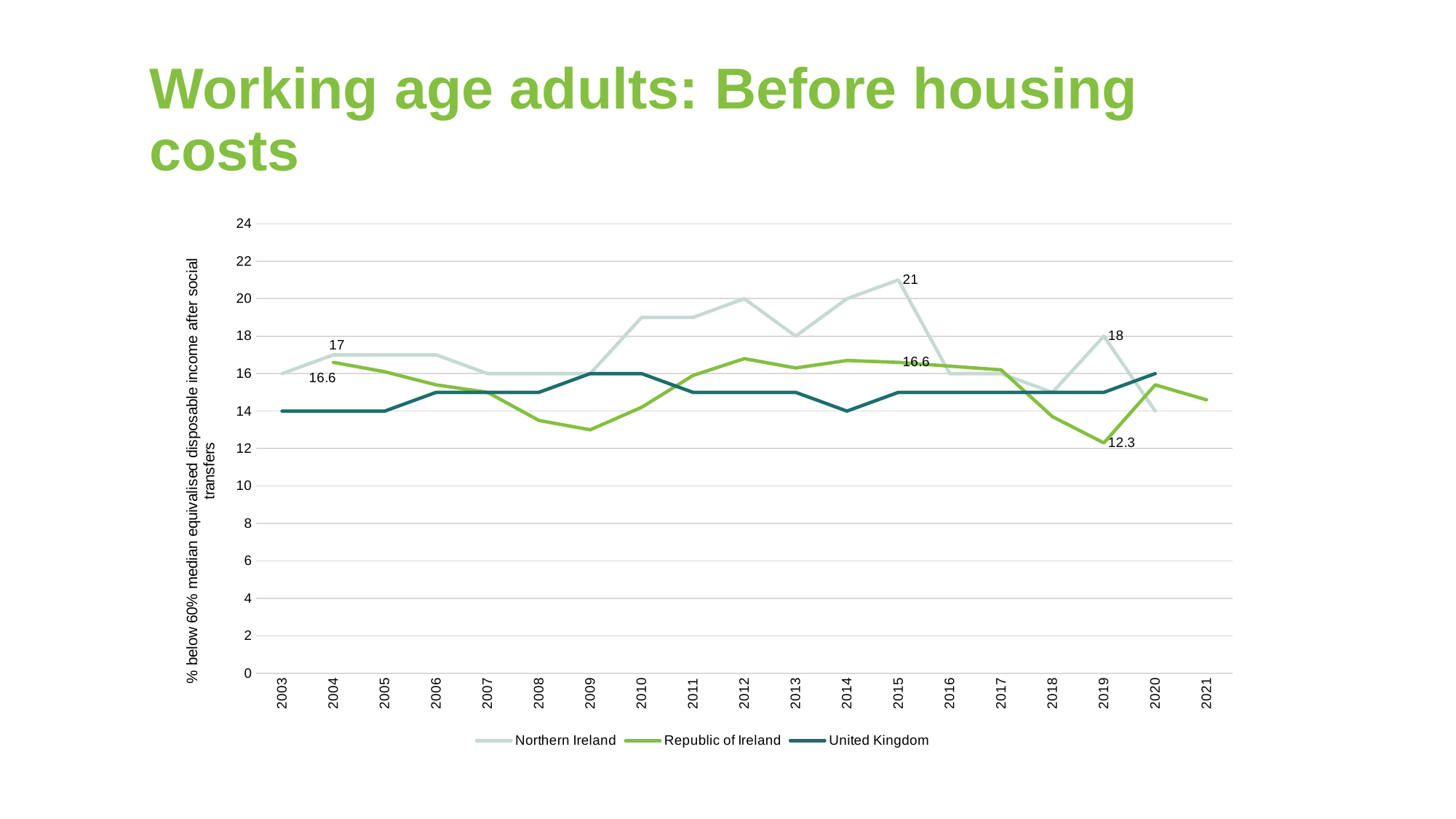

# Working age adults: Before housing costs

### Chart

| Category | Northern Ireland | Republic of Ireland | United Kingdom |
|---|---|---|---|
| 2003 | 16.0 | None | 14.0 |
| 2004 | 17.0 | 16.6 | 14.0 |
| 2005 | 17.0 | 16.1 | 14.0 |
| 2006 | 17.0 | 15.4 | 15.0 |
| 2007 | 16.0 | 15.0 | 15.0 |
| 2008 | 16.0 | 13.5 | 15.0 |
| 2009 | 16.0 | 13.0 | 16.0 |
| 2010 | 19.0 | 14.2 | 16.0 |
| 2011 | 19.0 | 15.9 | 15.0 |
| 2012 | 20.0 | 16.8 | 15.0 |
| 2013 | 18.0 | 16.3 | 15.0 |
| 2014 | 20.0 | 16.7 | 14.0 |
| 2015 | 21.0 | 16.6 | 15.0 |
| 2016 | 16.0 | 16.4 | 15.0 |
| 2017 | 16.0 | 16.2 | 15.0 |
| 2018 | 15.0 | 13.7 | 15.0 |
| 2019 | 18.0 | 12.3 | 15.0 |
| 2020 | 14.0 | 15.4 | 16.0 |
| 2021 | None | 14.6 | None |